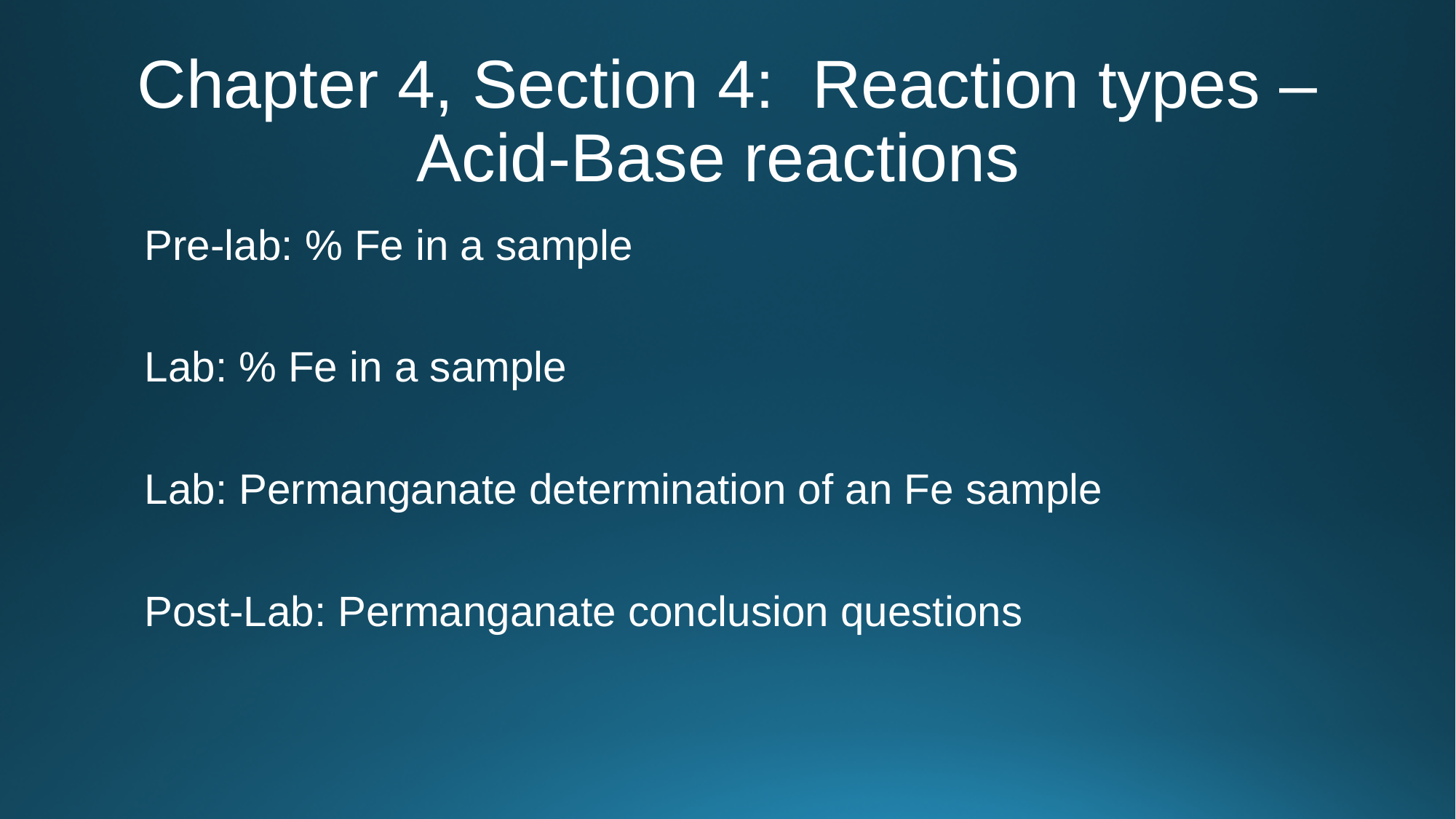

# Chapter 4, Section 4:  Reaction types – Acid-Base reactions
Pre-lab: % Fe in a sample

Lab: % Fe in a sample

Lab: Permanganate determination of an Fe sample

Post-Lab: Permanganate conclusion questions